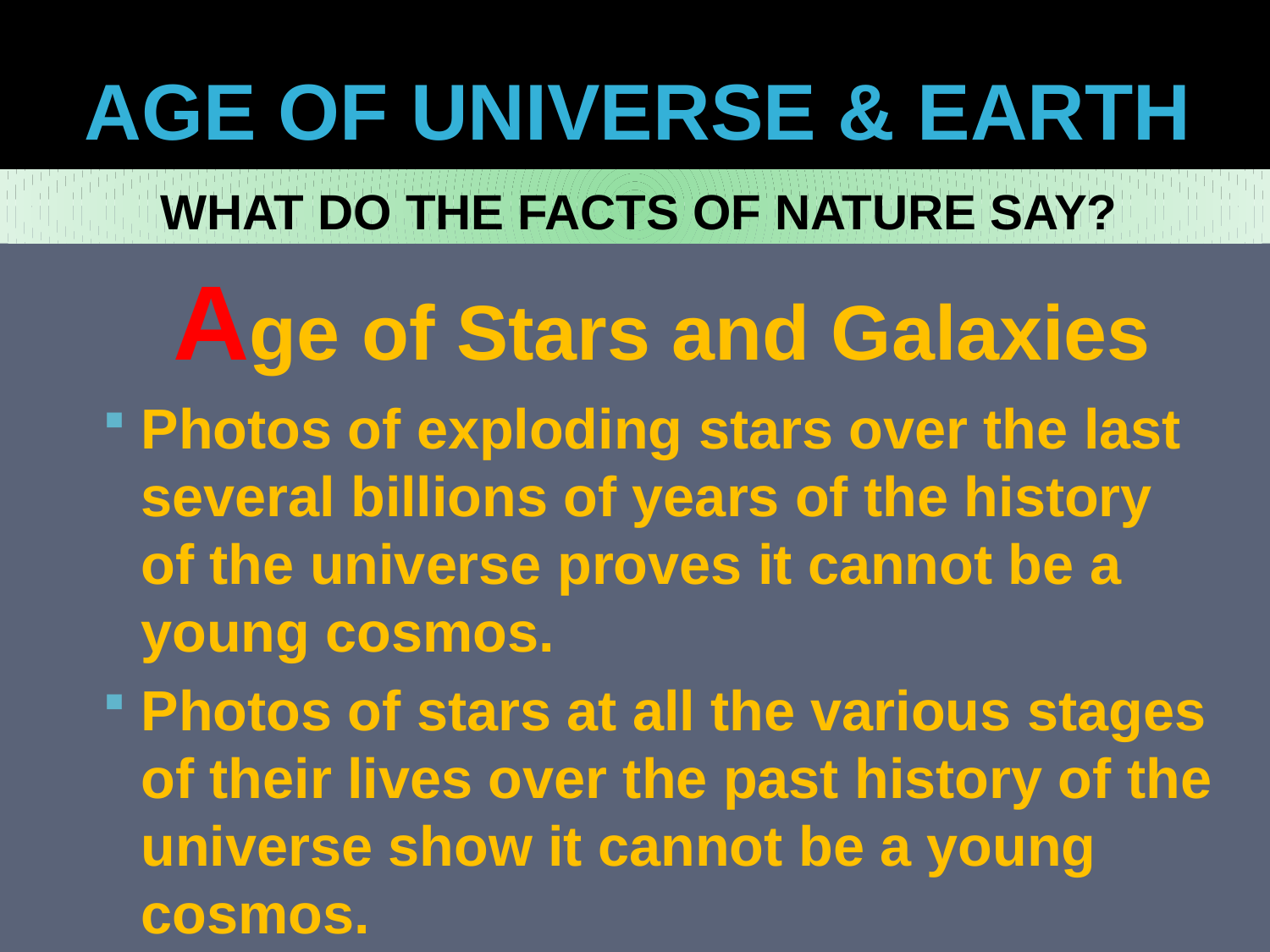

# AGE OF UNIVERSE & EARTH
WHAT DO THE FACTS OF NATURE SAY?
Age of Stars and Galaxies
Photos of exploding stars over the last several billions of years of the history of the universe proves it cannot be a young cosmos.
Photos of stars at all the various stages of their lives over the past history of the universe show it cannot be a young cosmos.